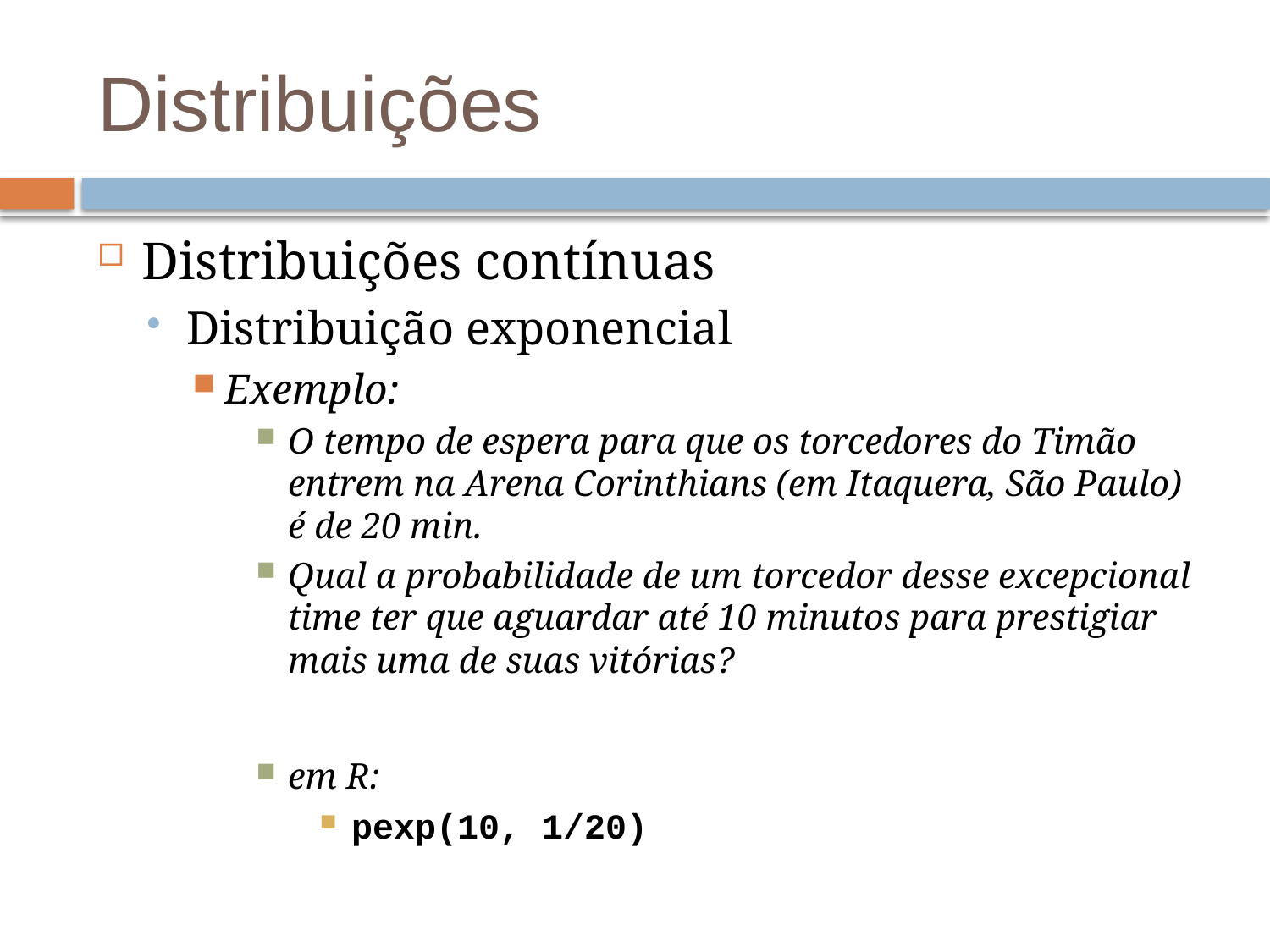

# Distribuições
Distribuições contínuas
Distribuição exponencial
Exemplo:
O tempo de espera para que os torcedores do Timão entrem na Arena Corinthians (em Itaquera, São Paulo) é de 20 min.
Qual a probabilidade de um torcedor desse excepcional time ter que aguardar até 10 minutos para prestigiar mais uma de suas vitórias?

em R:
pexp(10, 1/20)